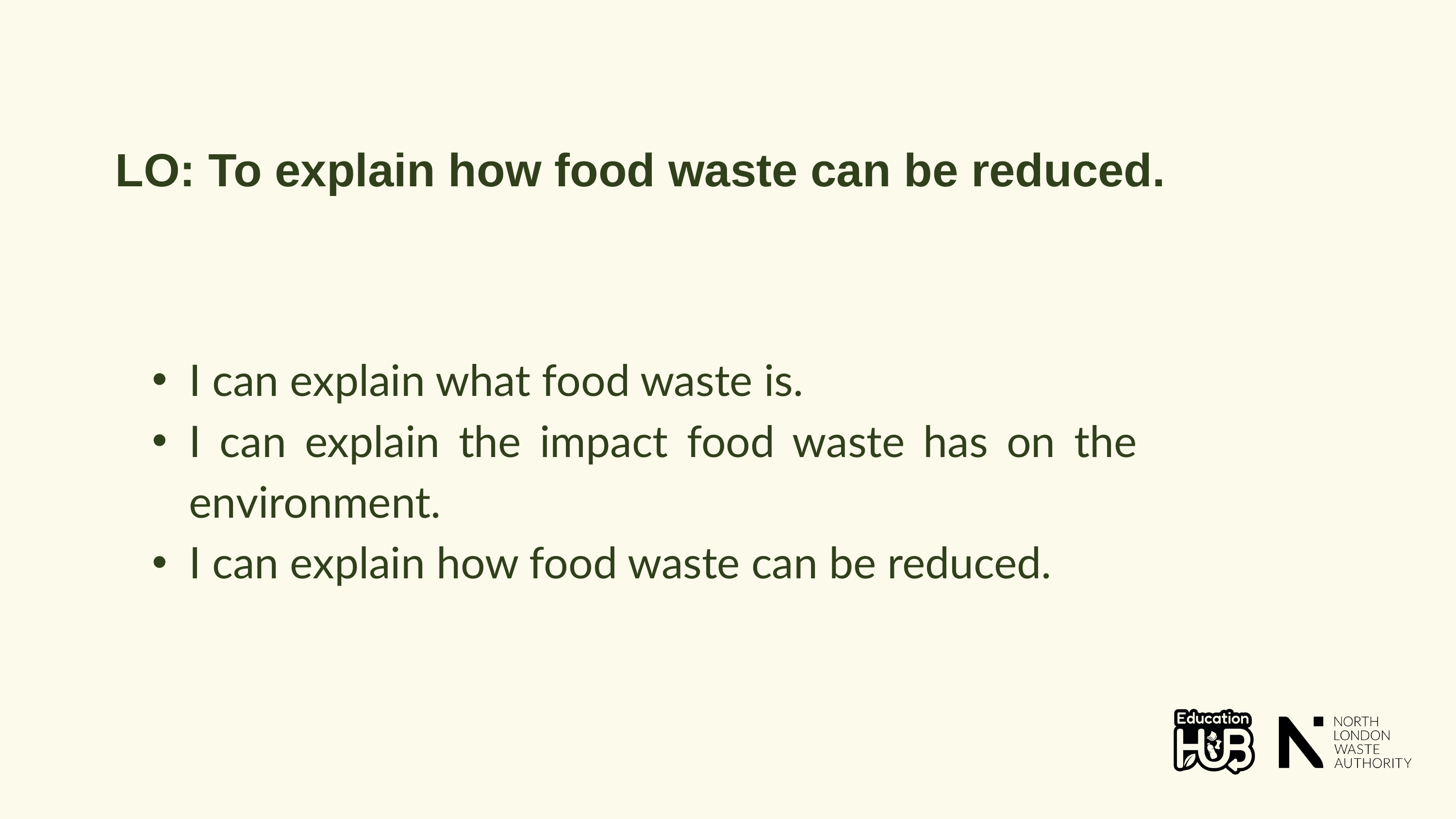

LO: To explain how food waste can be reduced.
I can explain what food waste is.
I can explain the impact food waste has on the environment.
I can explain how food waste can be reduced.